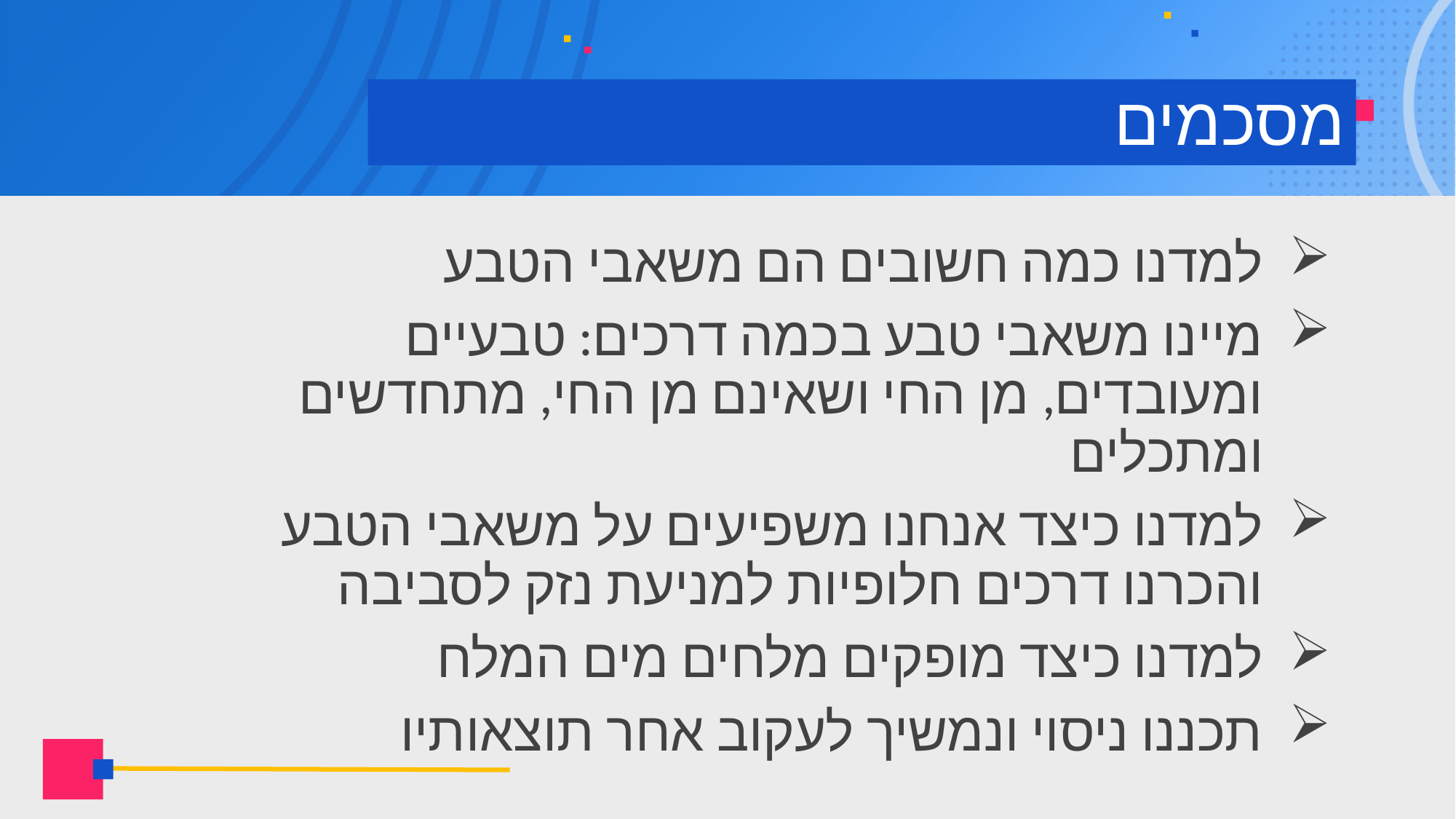

# מסכמים
למדנו כמה חשובים הם משאבי הטבע
מיינו משאבי טבע בכמה דרכים: טבעיים ומעובדים, מן החי ושאינם מן החי, מתחדשים ומתכלים
למדנו כיצד אנחנו משפיעים על משאבי הטבע והכרנו דרכים חלופיות למניעת נזק לסביבה
למדנו כיצד מופקים מלחים מים המלח
תכננו ניסוי ונמשיך לעקוב אחר תוצאותיו